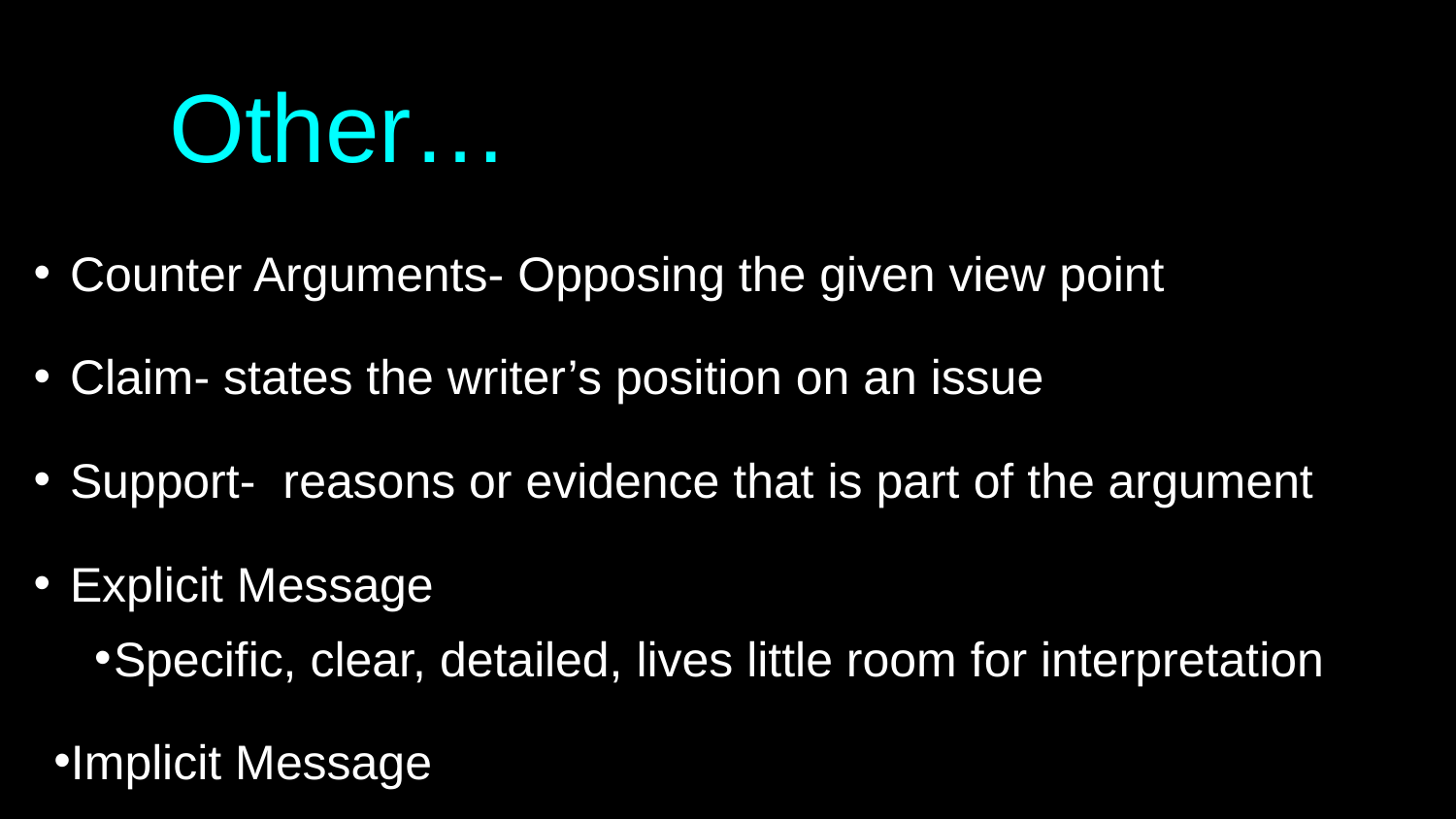

# Other…
Counter Arguments- Opposing the given view point
Claim- states the writer’s position on an issue
Support-  reasons or evidence that is part of the argument
Explicit Message
Specific, clear, detailed, lives little room for interpretation
Implicit Message
Uses visual, body language to communicate meaning